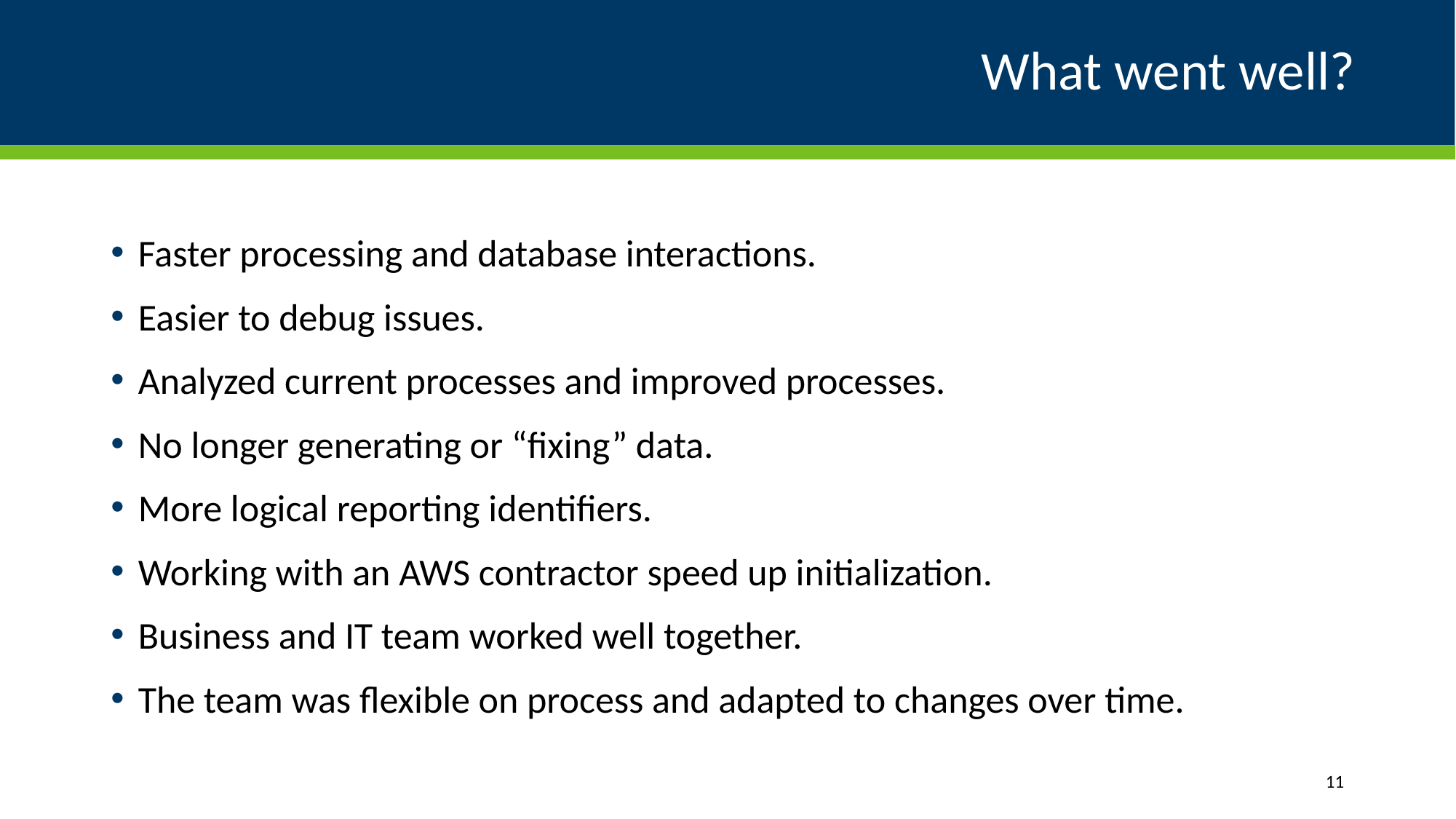

# What went well?
Faster processing and database interactions.
Easier to debug issues.
Analyzed current processes and improved processes.
No longer generating or “fixing” data.
More logical reporting identifiers.
Working with an AWS contractor speed up initialization.
Business and IT team worked well together.
The team was flexible on process and adapted to changes over time.
11